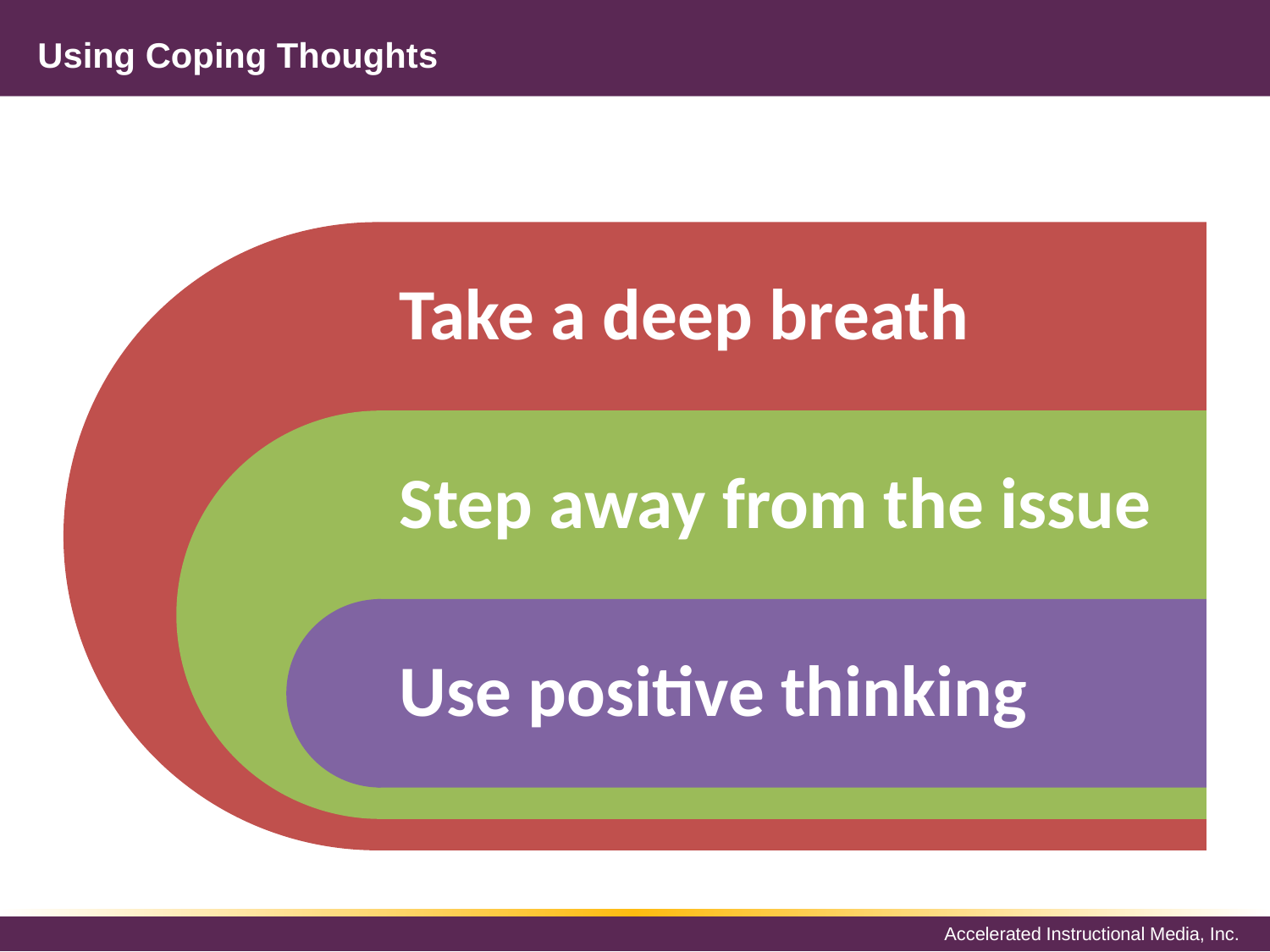

Using Coping Thoughts
#

Take a deep breath

Step away from the issue

Use positive thinking